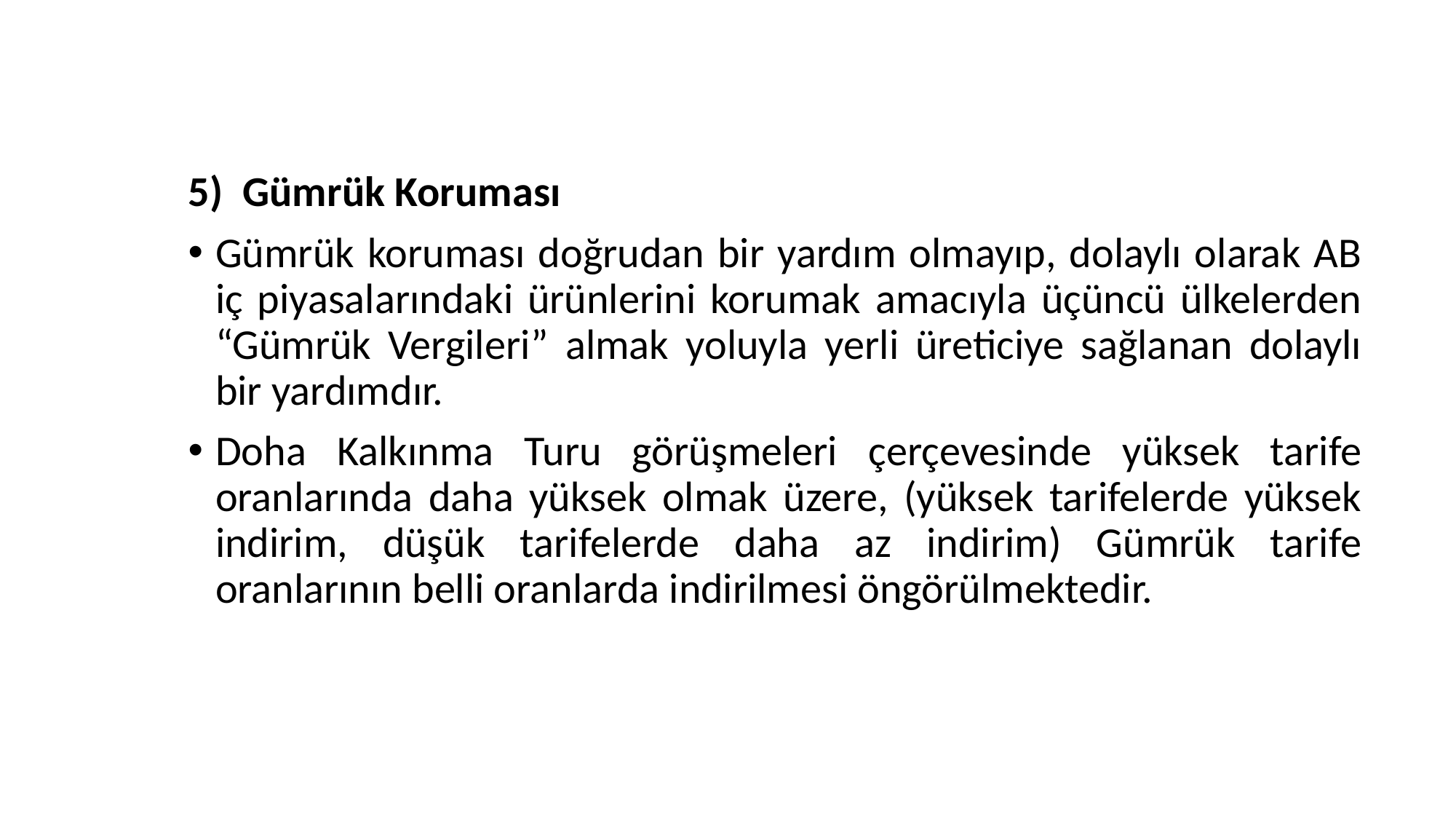

Gümrük Koruması
Gümrük koruması doğrudan bir yardım olmayıp, dolaylı olarak AB iç piyasalarındaki ürünlerini korumak amacıyla üçüncü ülkelerden “Gümrük Vergileri” almak yoluyla yerli üreticiye sağlanan dolaylı bir yardımdır.
Doha Kalkınma Turu görüşmeleri çerçevesinde yüksek tarife oranlarında daha yüksek olmak üzere, (yüksek tarifelerde yüksek indirim, düşük tarifelerde daha az indirim) Gümrük tarife oranlarının belli oranlarda indirilmesi öngörülmektedir.